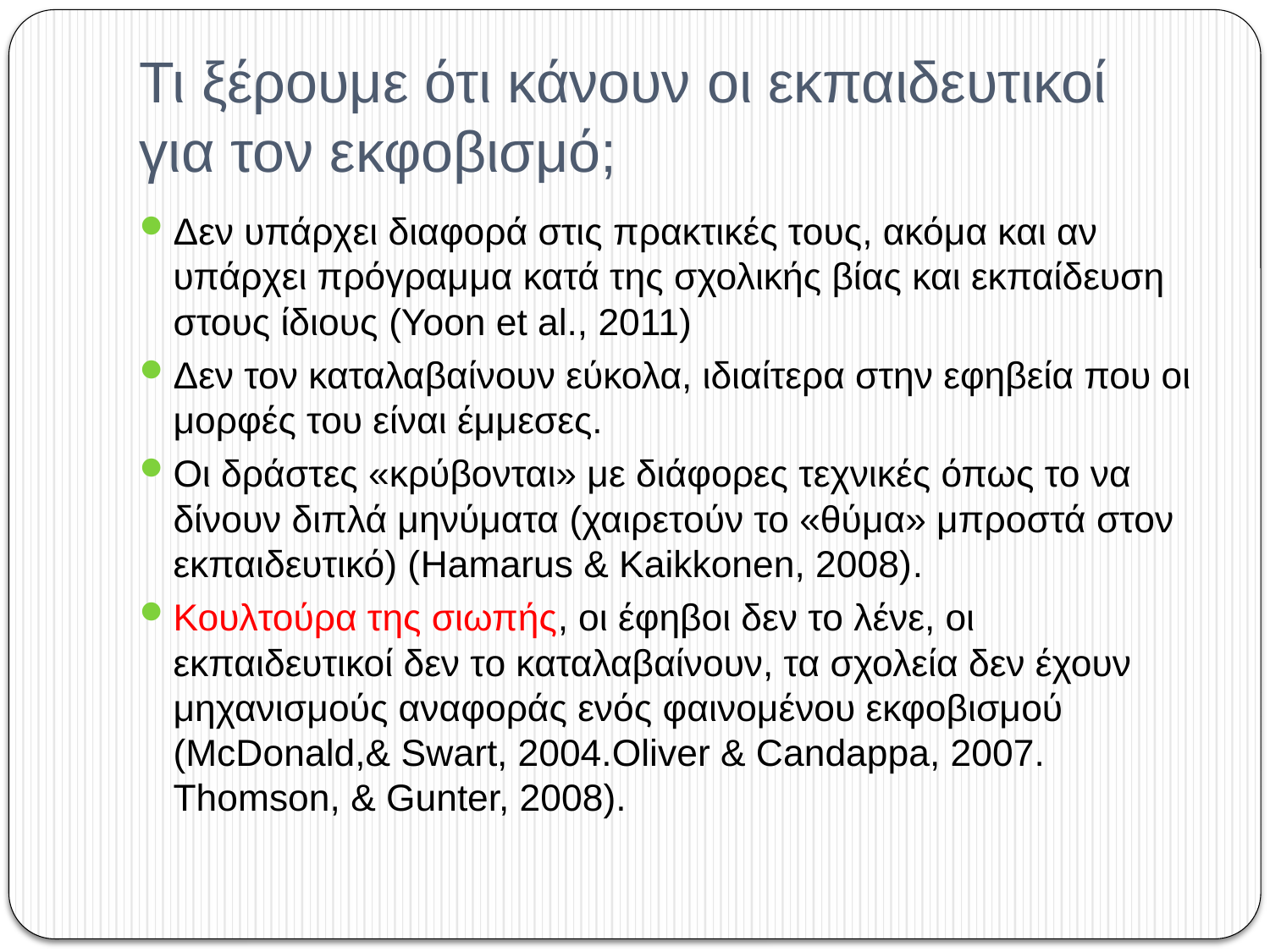

# Τι ξέρουμε ότι κάνουν οι εκπαιδευτικοί για τον εκφοβισμό;
Δεν υπάρχει διαφορά στις πρακτικές τους, ακόμα και αν υπάρχει πρόγραμμα κατά της σχολικής βίας και εκπαίδευση στους ίδιους (Yoon et al., 2011)
Δεν τον καταλαβαίνουν εύκολα, ιδιαίτερα στην εφηβεία που οι μορφές του είναι έμμεσες.
Οι δράστες «κρύβονται» με διάφορες τεχνικές όπως το να δίνουν διπλά μηνύματα (χαιρετούν το «θύμα» μπροστά στον εκπαιδευτικό) (Hamarus & Kaikkonen, 2008).
Κουλτούρα της σιωπής, οι έφηβοι δεν το λένε, οι εκπαιδευτικοί δεν το καταλαβαίνουν, τα σχολεία δεν έχουν μηχανισμούς αναφοράς ενός φαινομένου εκφοβισμού (McDonald,& Swart, 2004.Oliver & Candappa, 2007. Thomson, & Gunter, 2008).